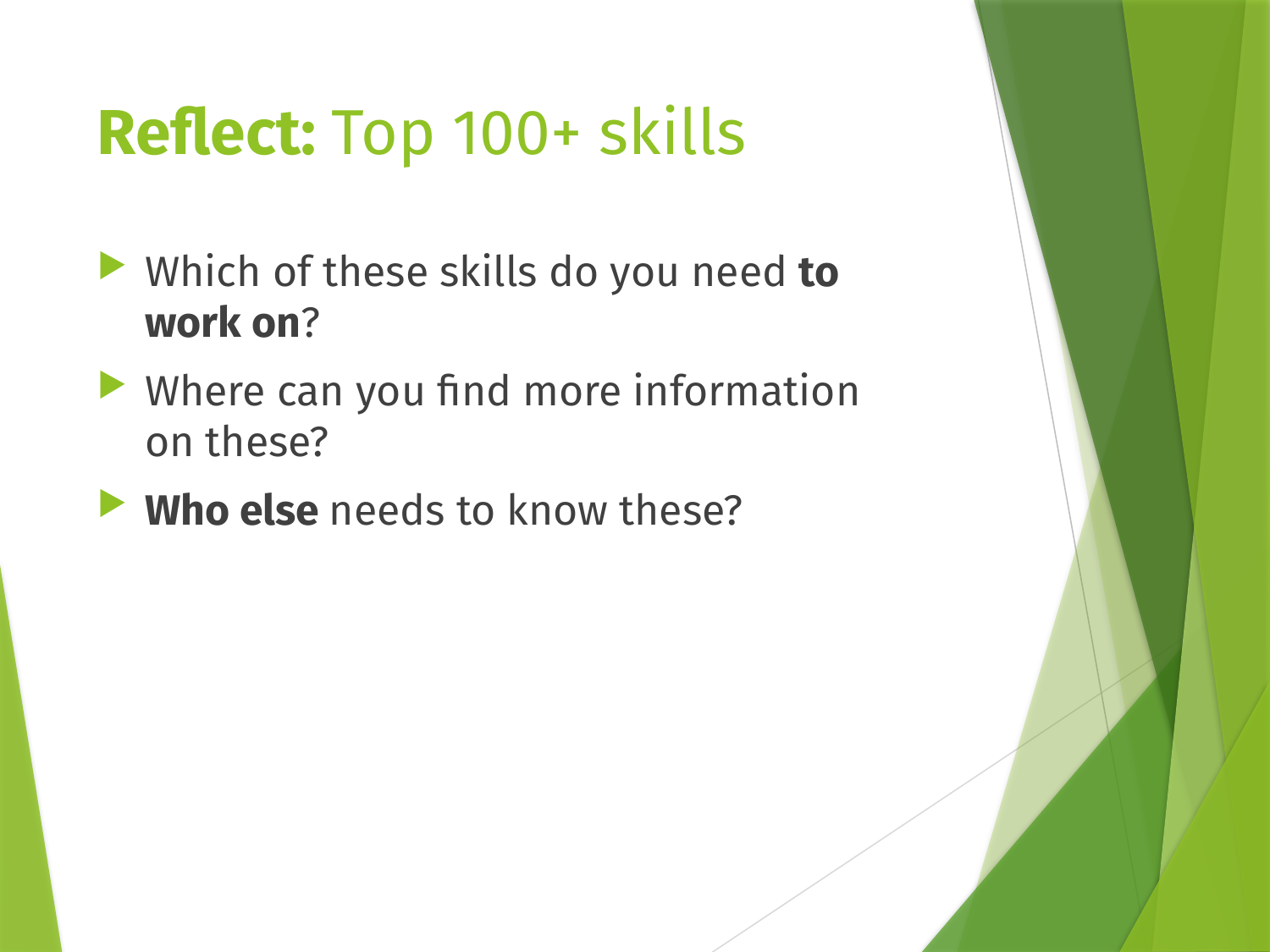

# Reflect: Top 100+ skills
Which of these skills do you need to work on?
Where can you find more information on these?
Who else needs to know these?